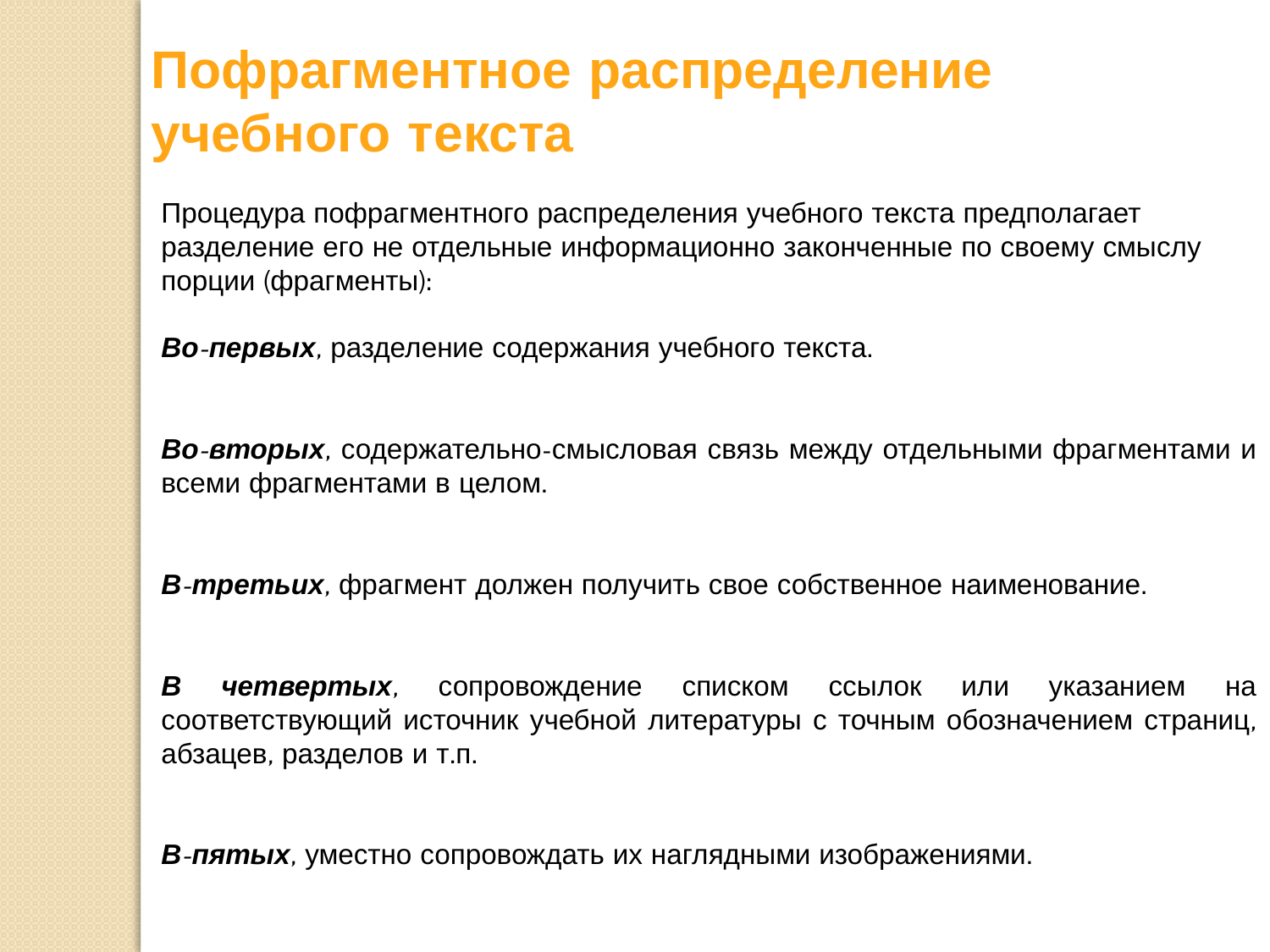

Пофрагментное распределение учебного текста
Процедура пофрагментного распределения учебного текста предполагает разделение его не отдельные информационно законченные по своему смыслу порции (фрагменты):

Во-первых, разделение содержания учебного текста.

Во-вторых, содержательно-смысловая связь между отдельными фрагментами и всеми фрагментами в целом.

В-третьих, фрагмент должен получить свое собственное наименование.

В четвертых, сопровождение списком ссылок или указанием на соответствующий источник учебной литературы с точным обозначением страниц, абзацев, разделов и т.п.

В-пятых, уместно сопровождать их наглядными изображениями.